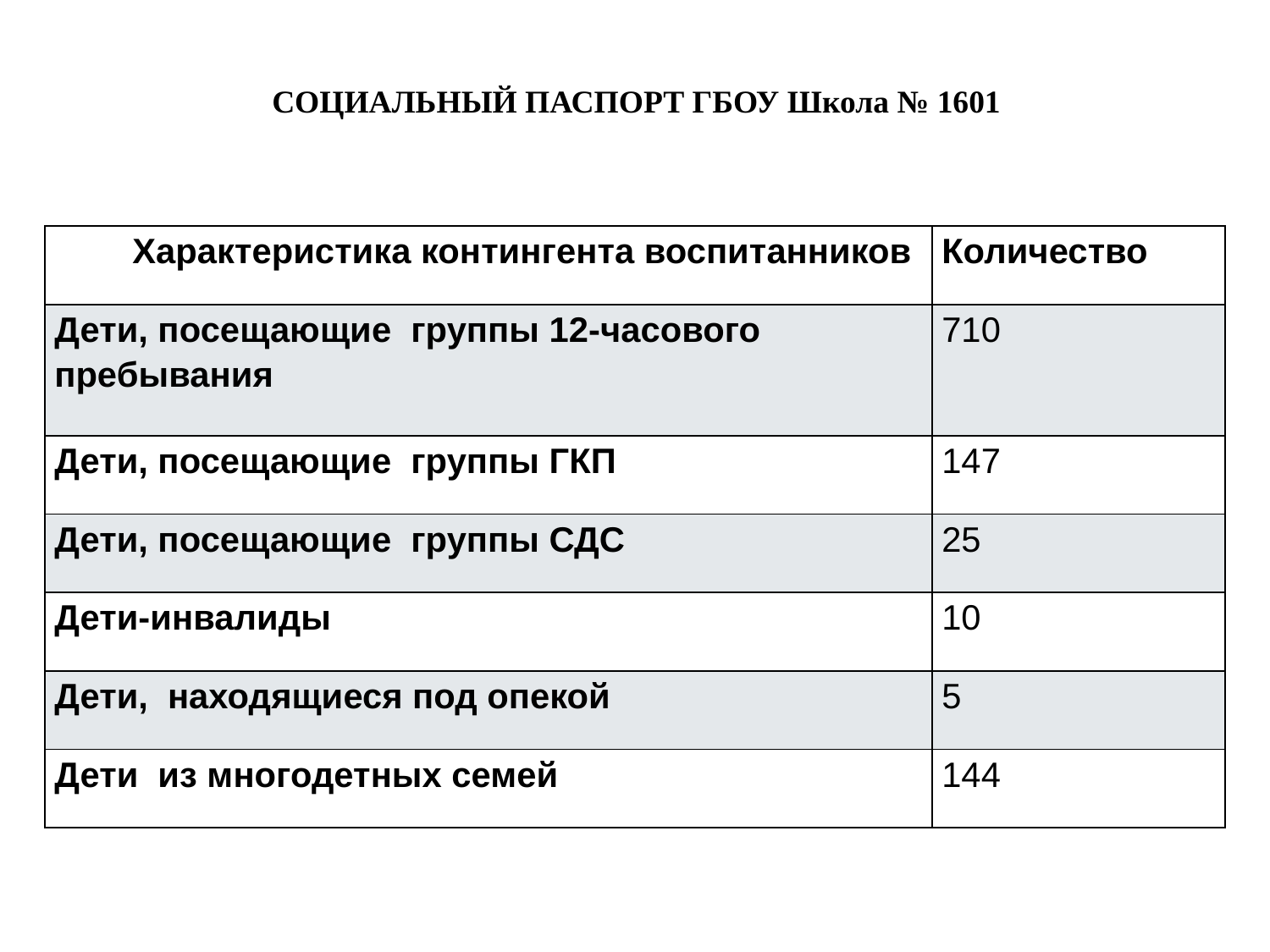

# СОЦИАЛЬНЫЙ ПАСПОРТ ГБОУ Школа № 1601
| Характеристика контингента воспитанников | Количество |
| --- | --- |
| Дети, посещающие группы 12-часового пребывания | 710 |
| Дети, посещающие группы ГКП | 147 |
| Дети, посещающие группы СДС | 25 |
| Дети-инвалиды | 10 |
| Дети, находящиеся под опекой | 5 |
| Дети из многодетных семей | 144 |